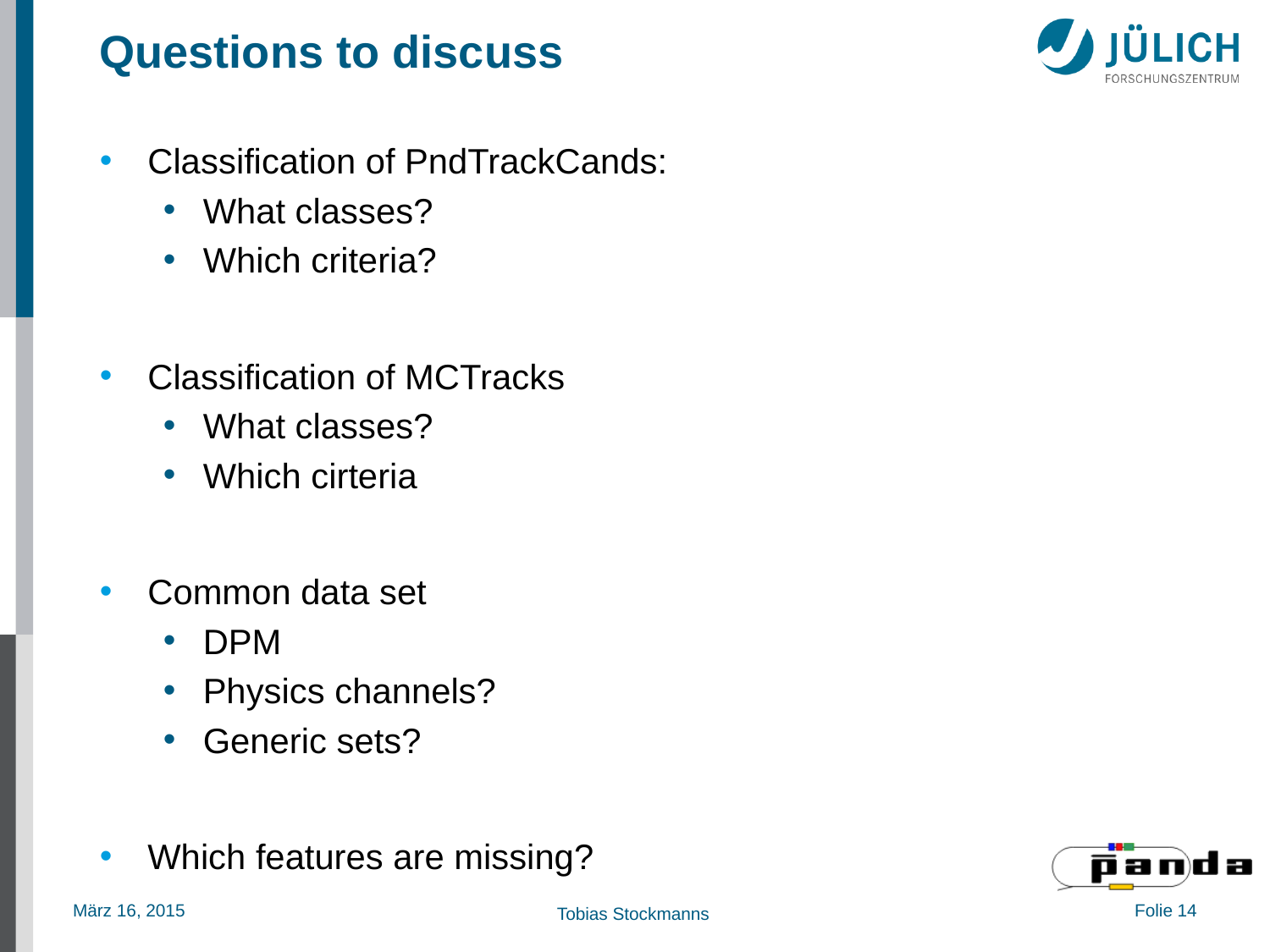

# Questions to discuss
Classification of PndTrackCands:
What classes?
Which criteria?

Classification of MCTracks
What classes?
Which cirteria

Common data set
DPM
Physics channels?
Generic sets?

Which features are missing?